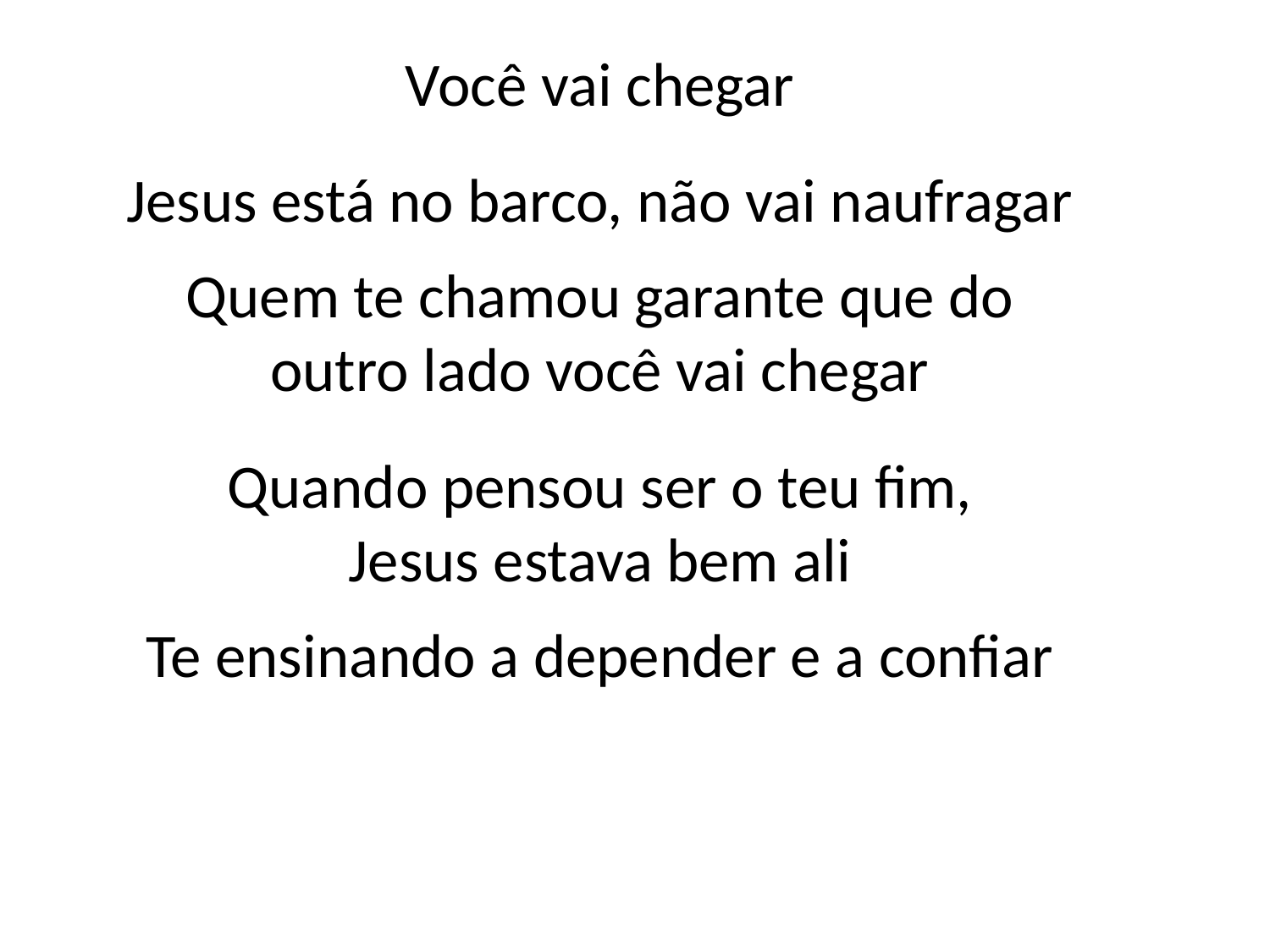

Você vai chegar

Jesus está no barco, não vai naufragar

Quem te chamou garante que do
outro lado você vai chegar

Quando pensou ser o teu fim,
Jesus estava bem ali

Te ensinando a depender e a confiar
#